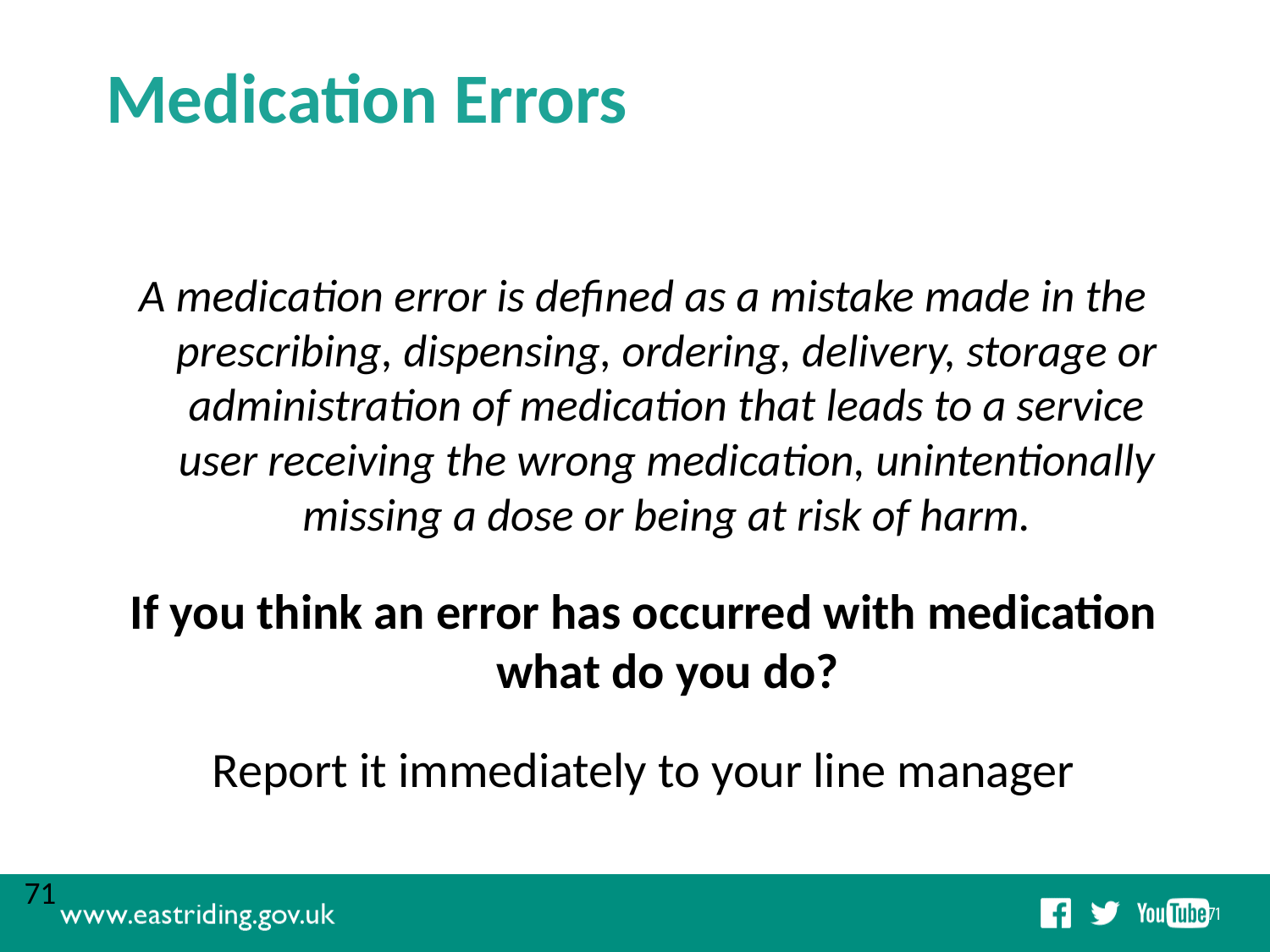

# Medication Errors
A medication error is defined as a mistake made in the prescribing, dispensing, ordering, delivery, storage or administration of medication that leads to a service user receiving the wrong medication, unintentionally missing a dose or being at risk of harm.

If you think an error has occurred with medication what do you do?

Report it immediately to your line manager
71